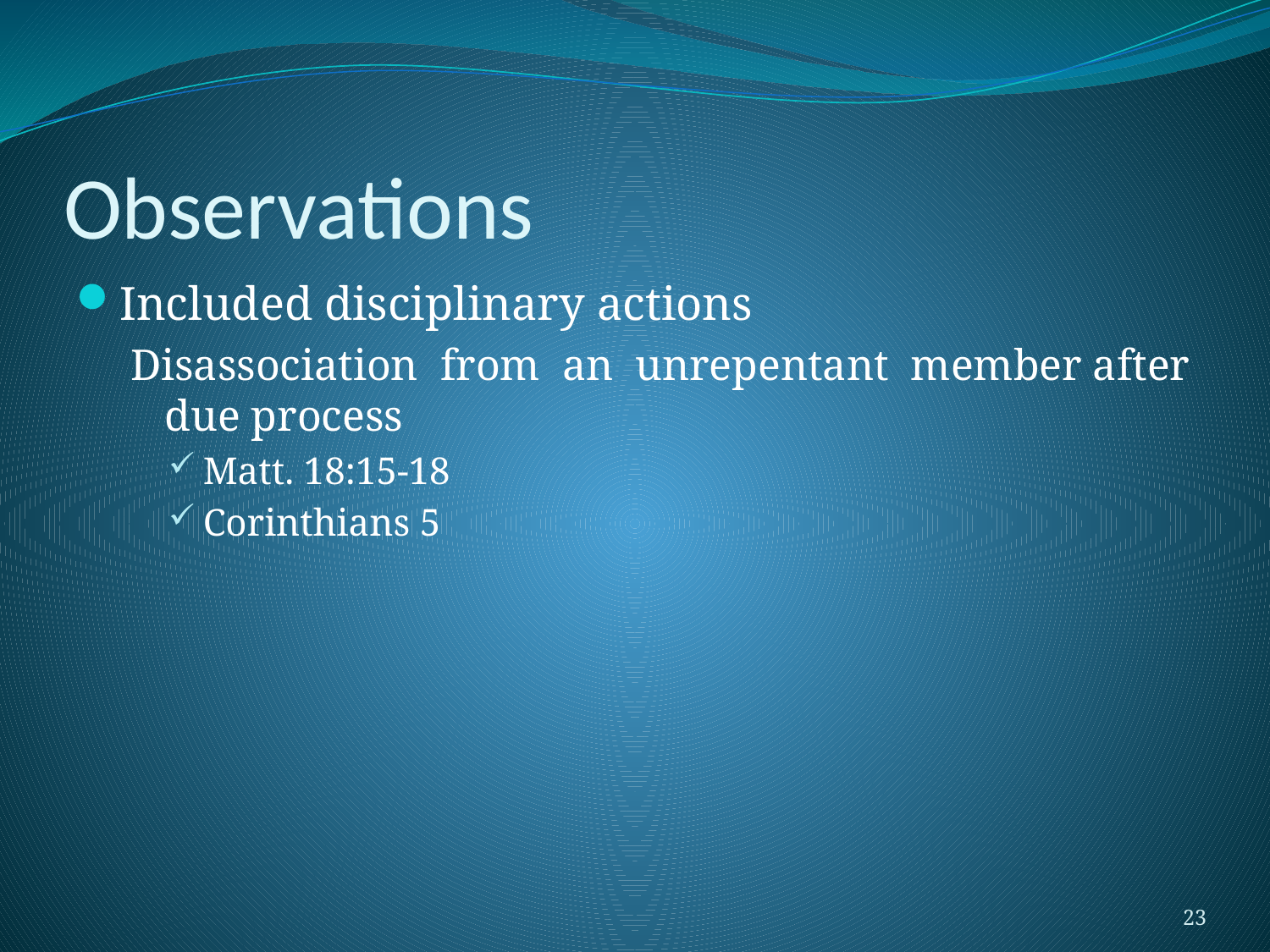

# Observations
Included disciplinary actions
Disassociation  from  an  unrepentant  member after due process
Matt. 18:15-18
Corinthians 5

23